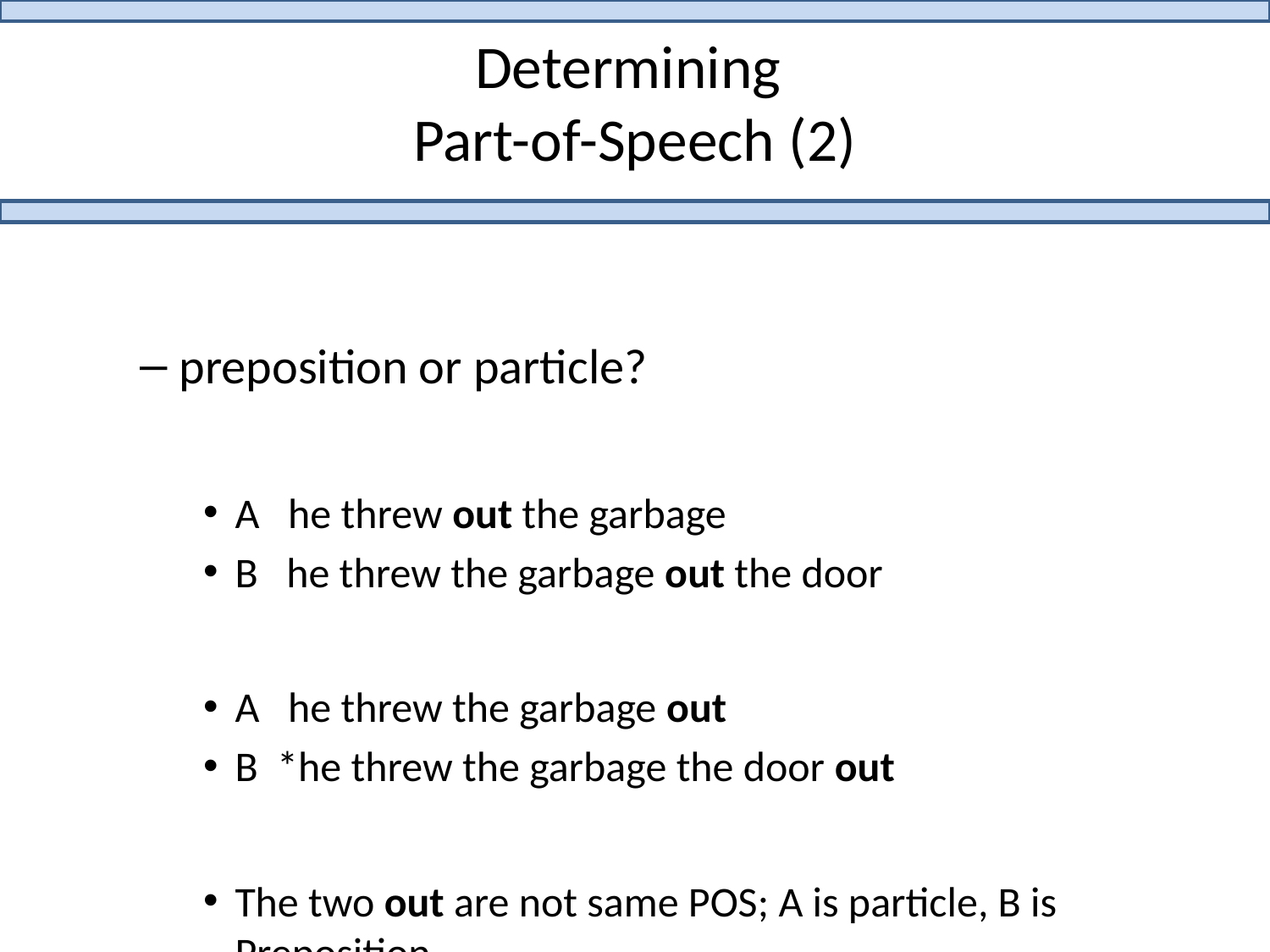

# Determining Part-of-Speech (2)
preposition or particle?

A   he threw out the garbage
B   he threw the garbage out the door

A   he threw the garbage out
B  *he threw the garbage the door out

The two out are not same POS; A is particle, B is Preposition